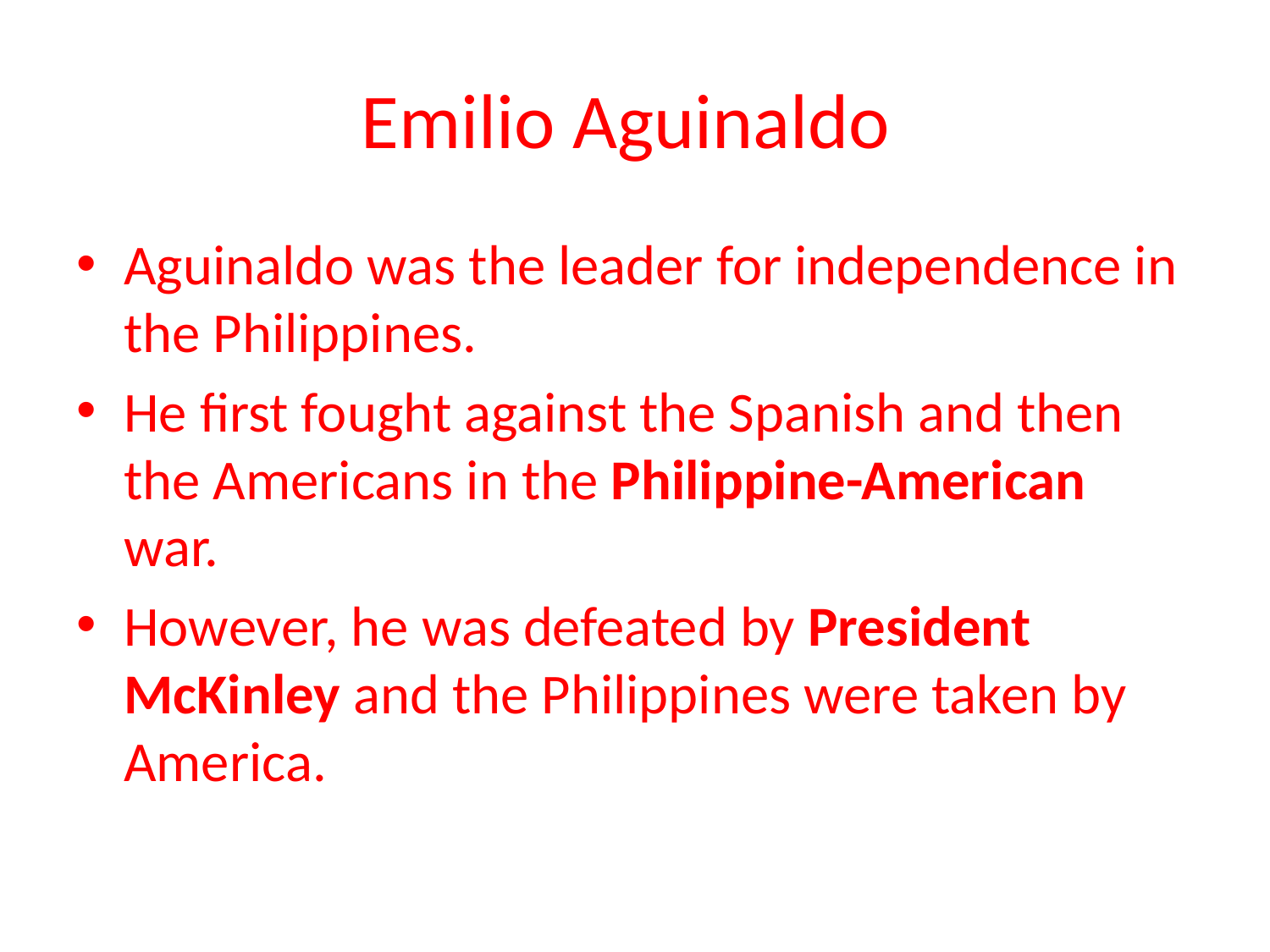

# Emilio Aguinaldo
Aguinaldo was the leader for independence in the Philippines.
He first fought against the Spanish and then the Americans in the Philippine-American war.
However, he was defeated by President McKinley and the Philippines were taken by America.